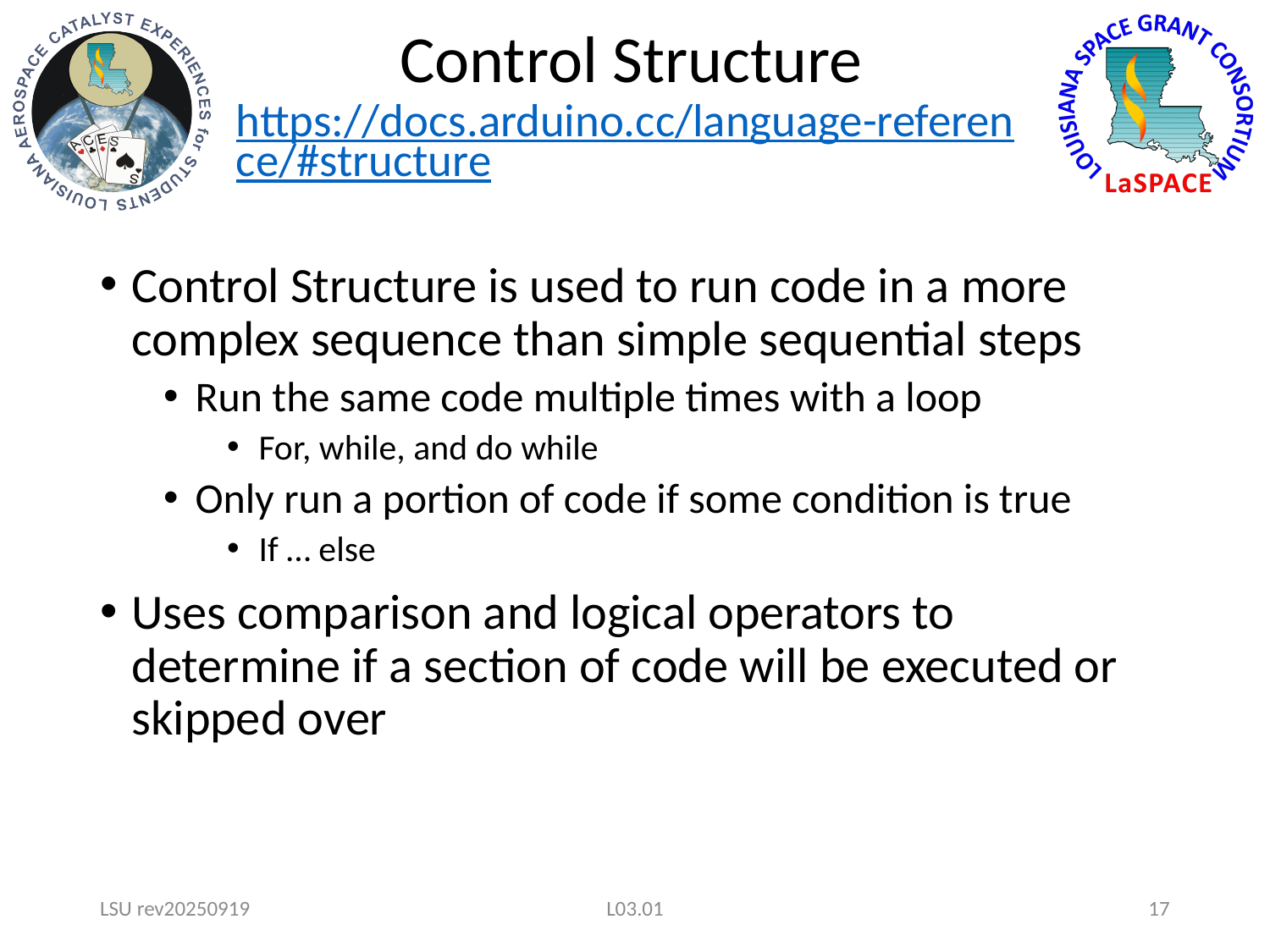

# Control Structure https://docs.arduino.cc/language-reference/#structure
Control Structure is used to run code in a more complex sequence than simple sequential steps
Run the same code multiple times with a loop
For, while, and do while
Only run a portion of code if some condition is true
If … else
Uses comparison and logical operators to determine if a section of code will be executed or skipped over
LSU rev20250919
L03.01
17